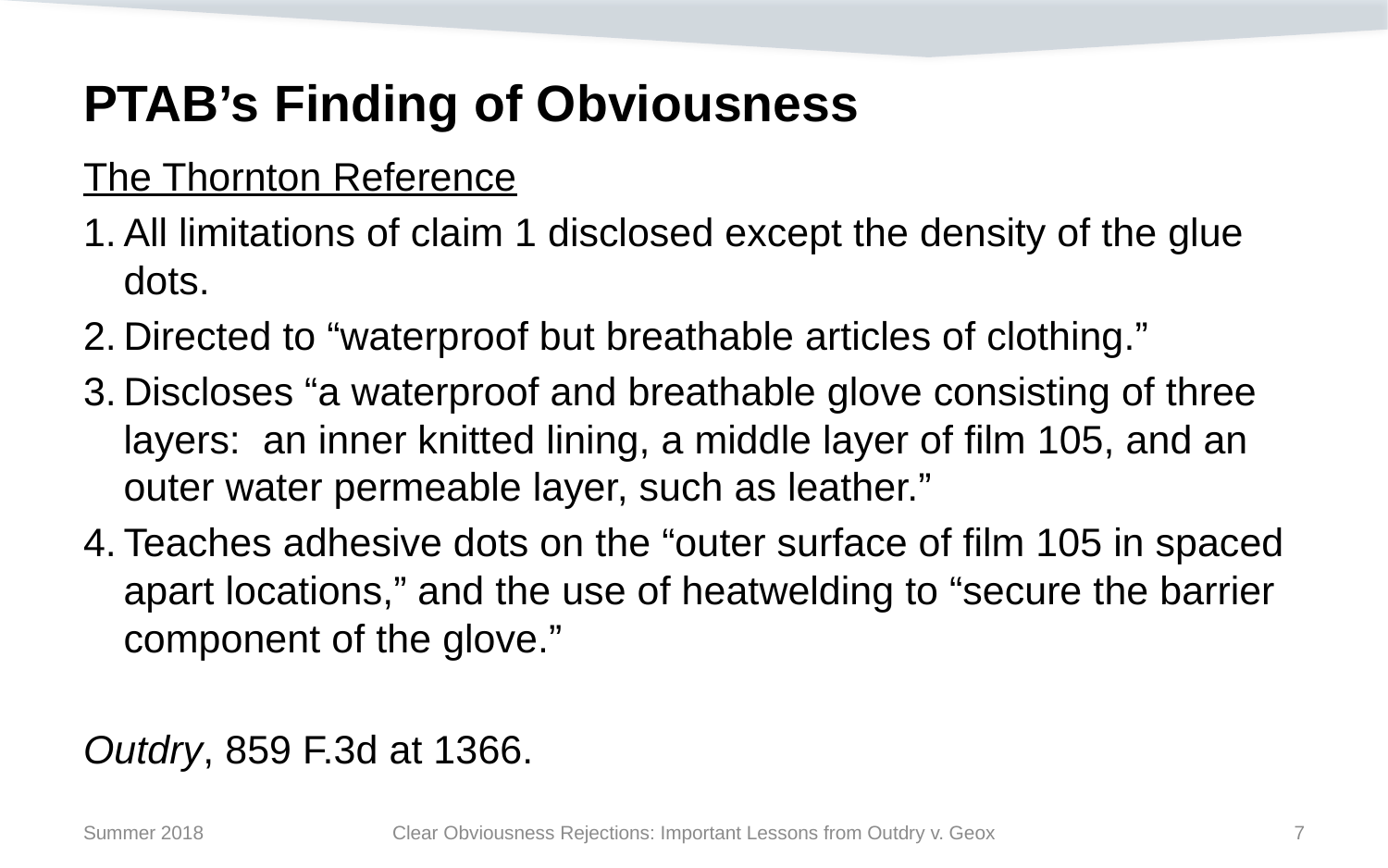

# PTAB’s Finding of Obviousness
The Thornton Reference
All limitations of claim 1 disclosed except the density of the glue dots.
Directed to “waterproof but breathable articles of clothing.”
Discloses “a waterproof and breathable glove consisting of three layers:  an inner knitted lining, a middle layer of film 105, and an outer water permeable layer, such as leather.”
Teaches adhesive dots on the “outer surface of film 105 in spaced apart locations,” and the use of heatwelding to “secure the barrier component of the glove.”

Outdry, 859 F.3d at 1366.

Summer 2018
Clear Obviousness Rejections: Important Lessons from Outdry v. Geox
7